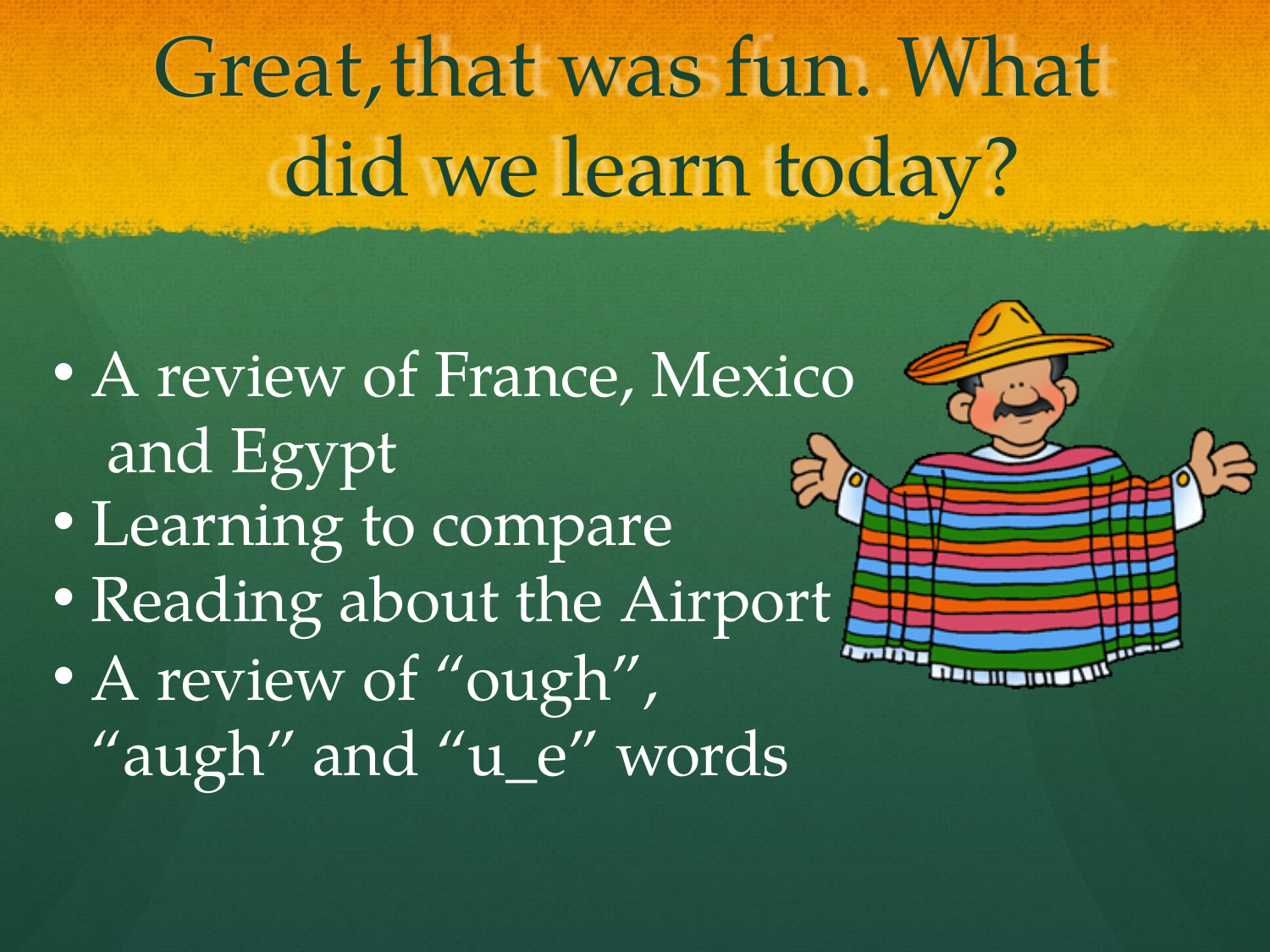

# Great,	that was fun.	What  did we learn today?

A review of France, Mexico  and Egypt
Learning to compare
Reading about the Airport
A review of “ough”,  “augh” and “u_e” words